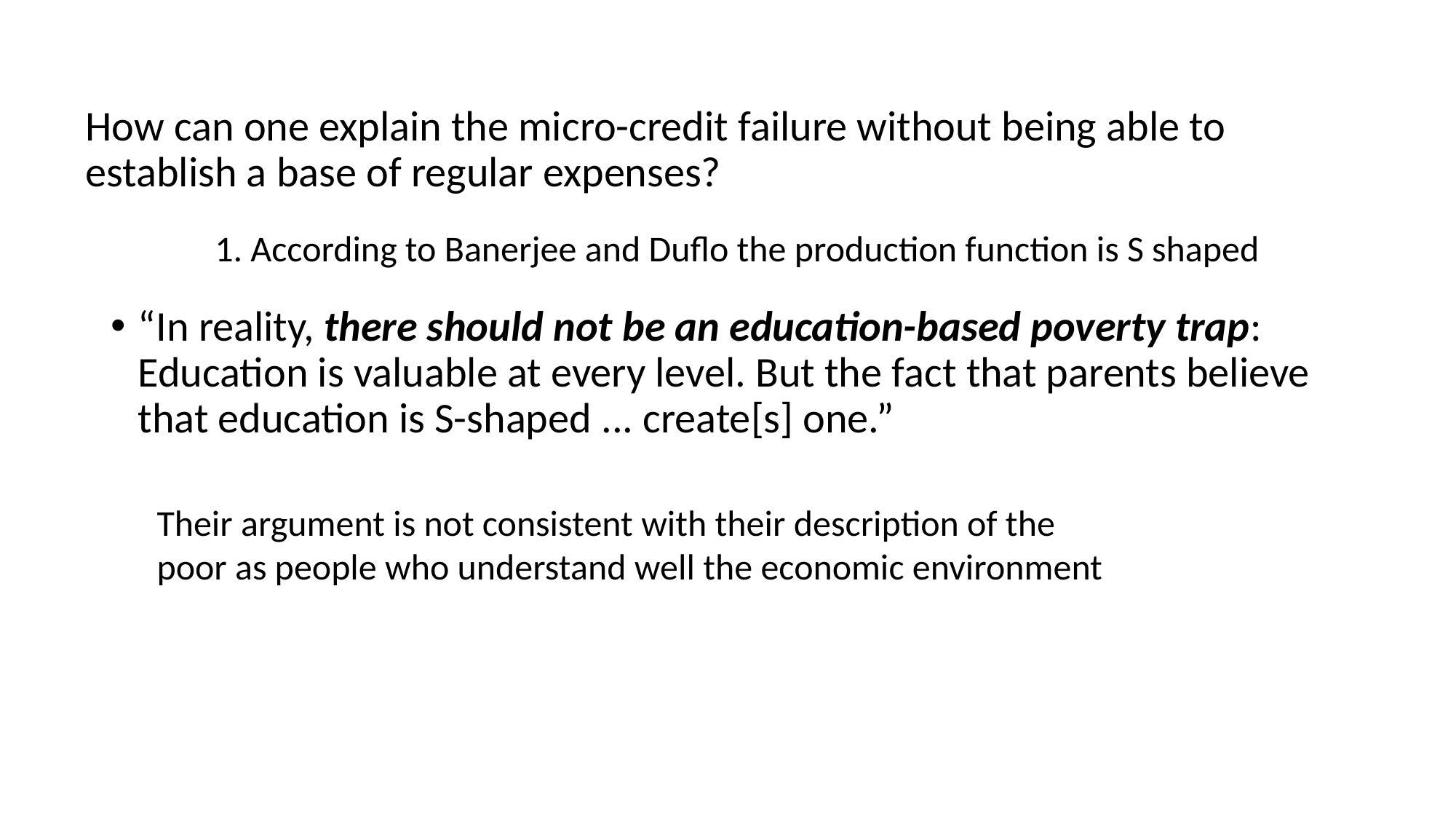

How can one explain the micro-credit failure without being able to establish a base of regular expenses?
1. According to Banerjee and Duflo the production function is S shaped
“In reality, there should not be an education-based poverty trap: Education is valuable at every level. But the fact that parents believe that education is S-shaped ... create[s] one.”
Their argument is not consistent with their description of the
poor as people who understand well the economic environment